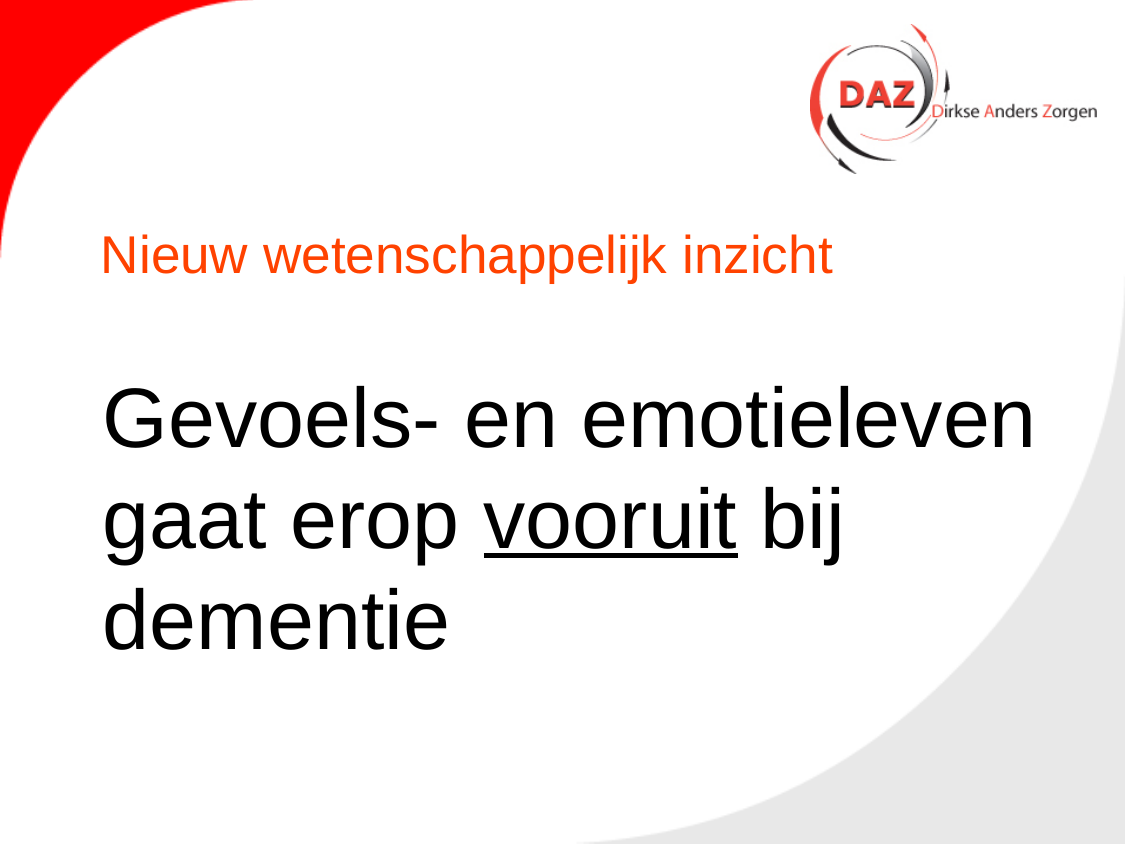

# Nieuw wetenschappelijk inzicht
Gevoels- en emotieleven gaat erop vooruit bij dementie